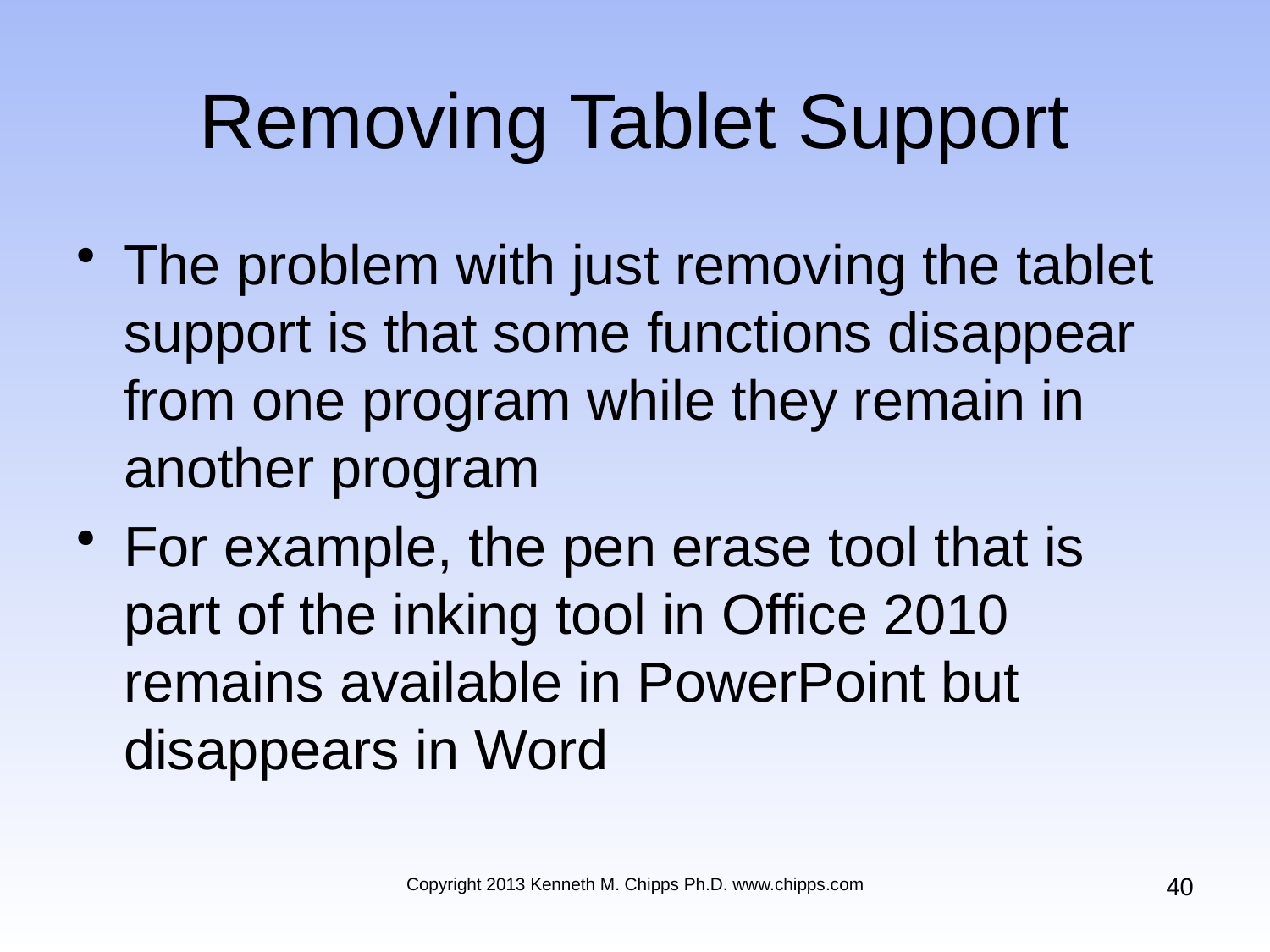

# Removing Tablet Support
The problem with just removing the tablet support is that some functions disappear from one program while they remain in another program
For example, the pen erase tool that is part of the inking tool in Office 2010 remains available in PowerPoint but disappears in Word
40
Copyright 2013 Kenneth M. Chipps Ph.D. www.chipps.com